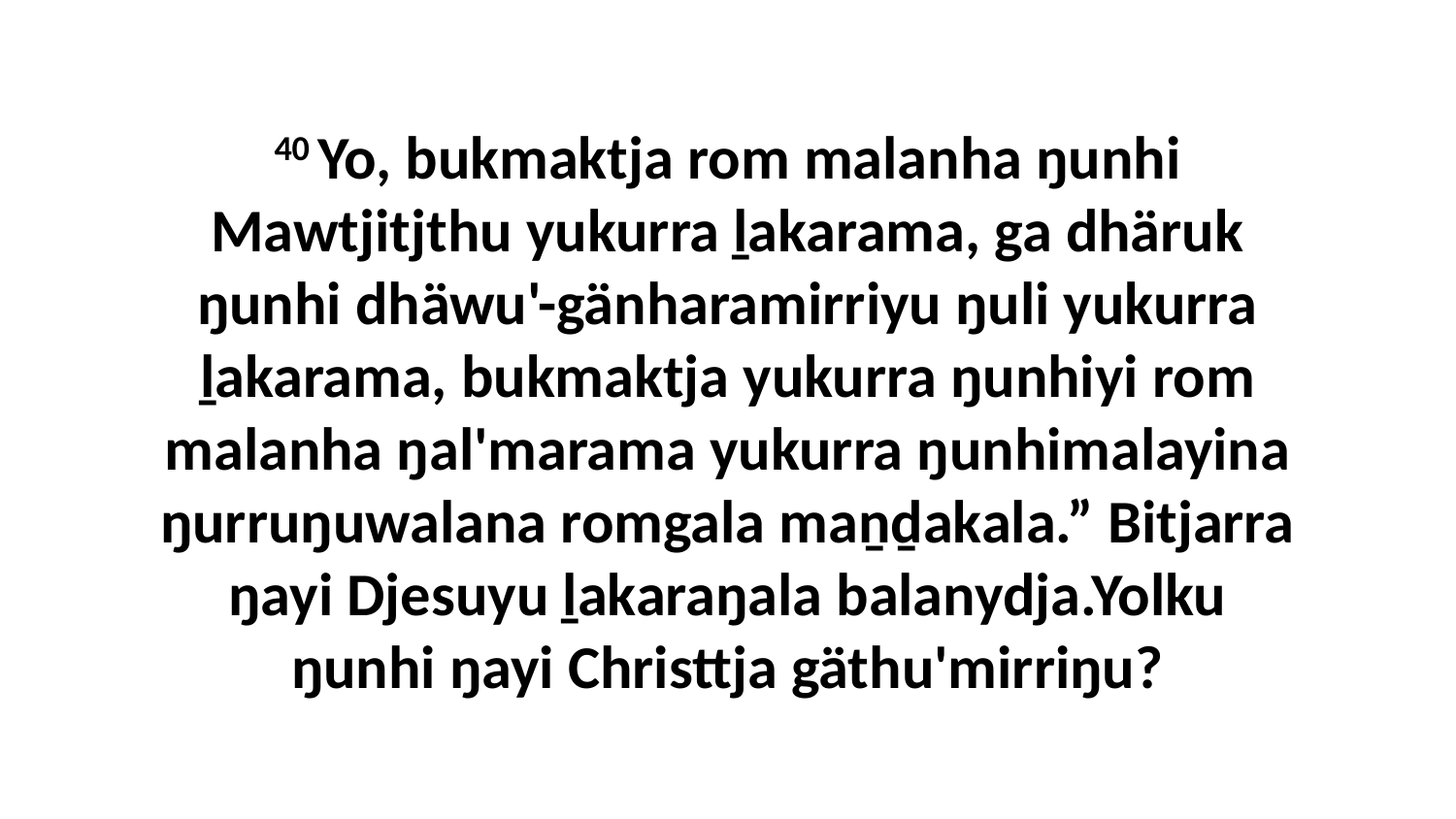

40 Yo, bukmaktja rom malanha ŋunhi Mawtjitjthu yukurra ḻakarama, ga dhäruk ŋunhi dhäwu'-gänharamirriyu ŋuli yukurra ḻakarama, bukmaktja yukurra ŋunhiyi rom malanha ŋal'marama yukurra ŋunhimalayina ŋurruŋuwalana romgala maṉḏakala.” Bitjarra ŋayi Djesuyu ḻakaraŋala balanydja.Yolku ŋunhi ŋayi Christtja gäthu'mirriŋu?